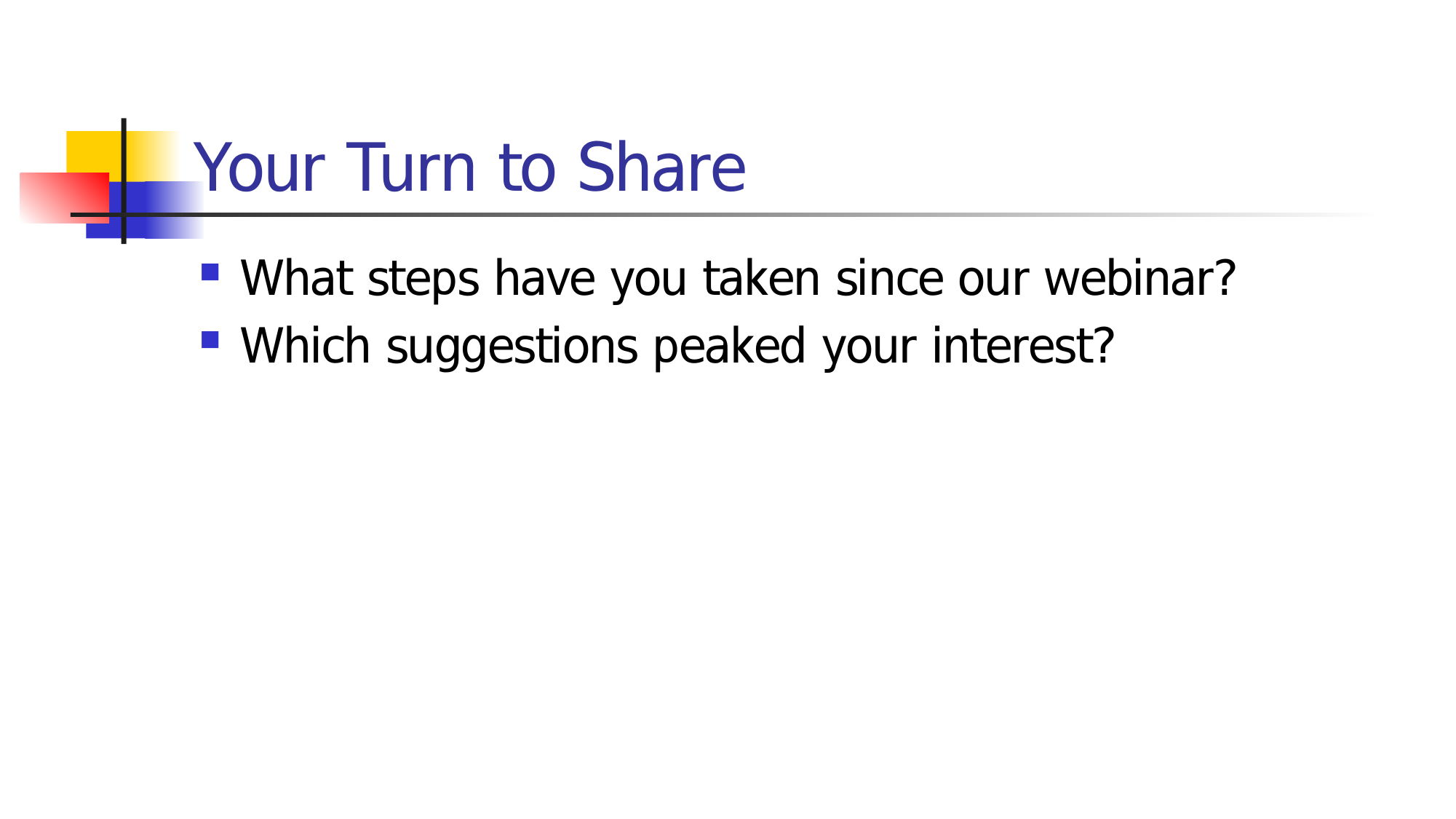

# Your Turn to Share
What steps have you taken since our webinar?
Which suggestions peaked your interest?